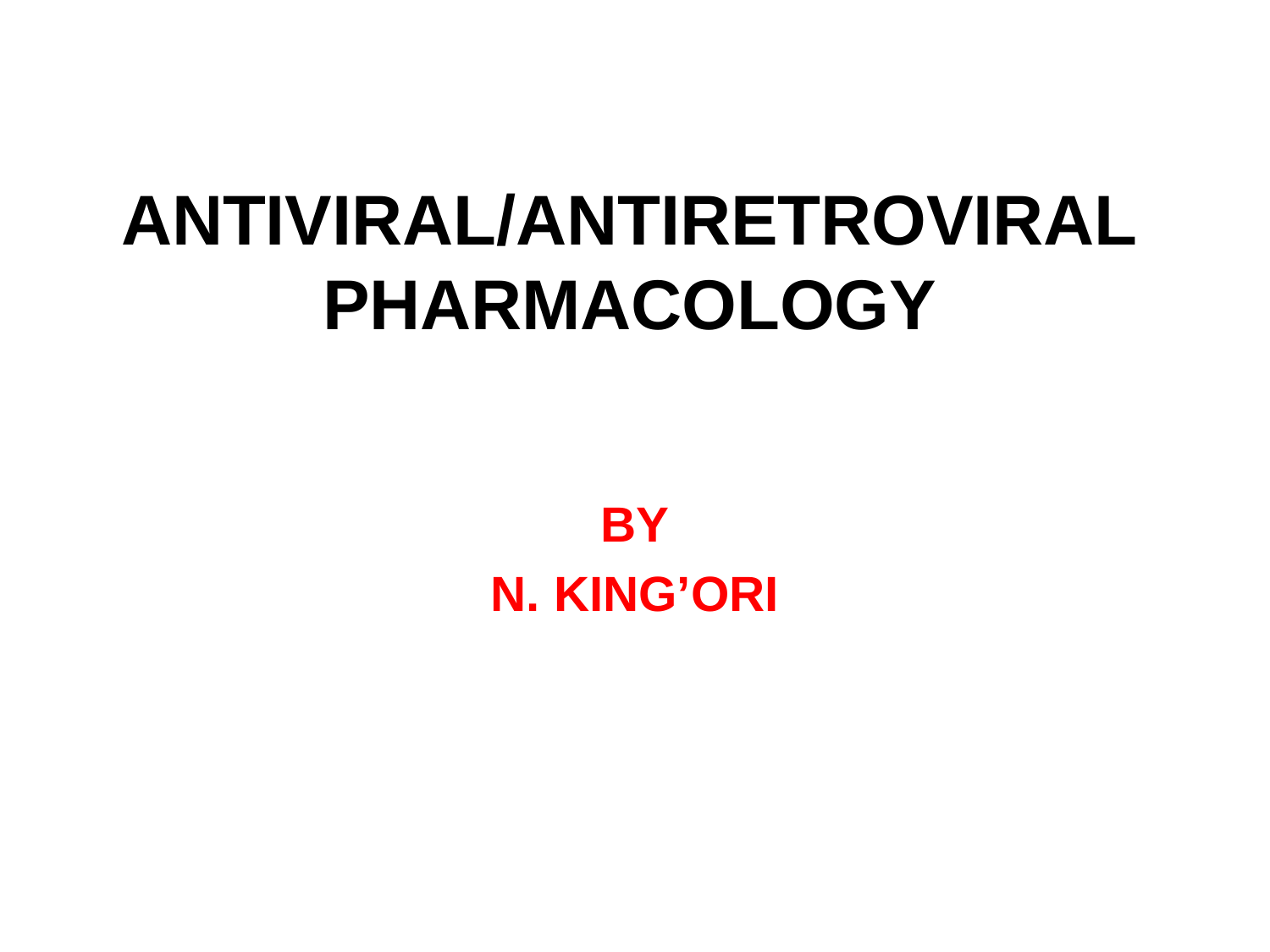

# ANTIVIRAL/ANTIRETROVIRAL PHARMACOLOGY
BY
N. KING’ORI
1